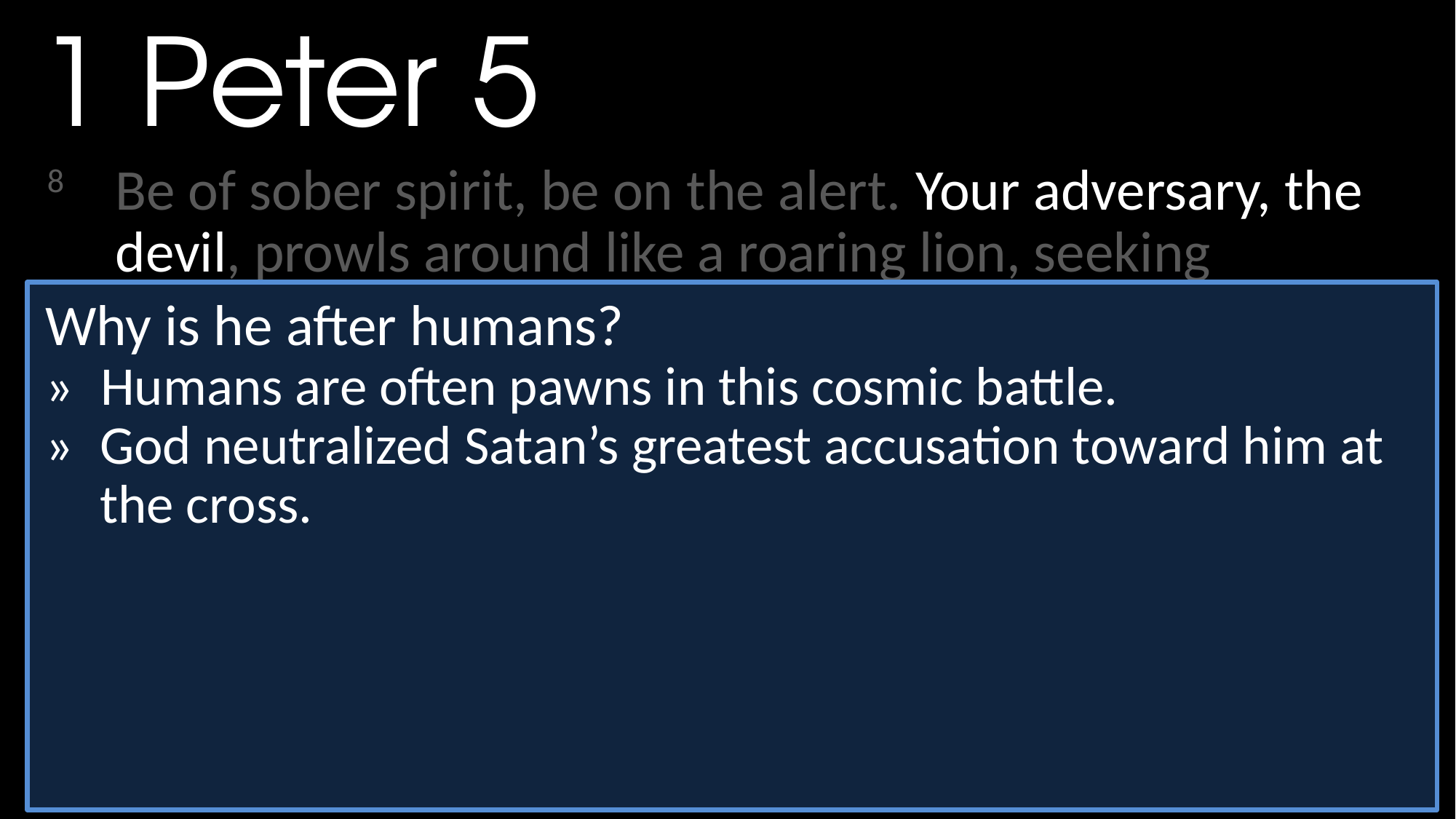

1 Peter 5
8	Be of sober spirit, be on the alert. Your adversary, the devil, prowls around like a roaring lion, seeking someone to devour.

Why is he after humans?
»	Humans are often pawns in this cosmic battle.
»	God neutralized Satan’s greatest accusation toward him at the cross.